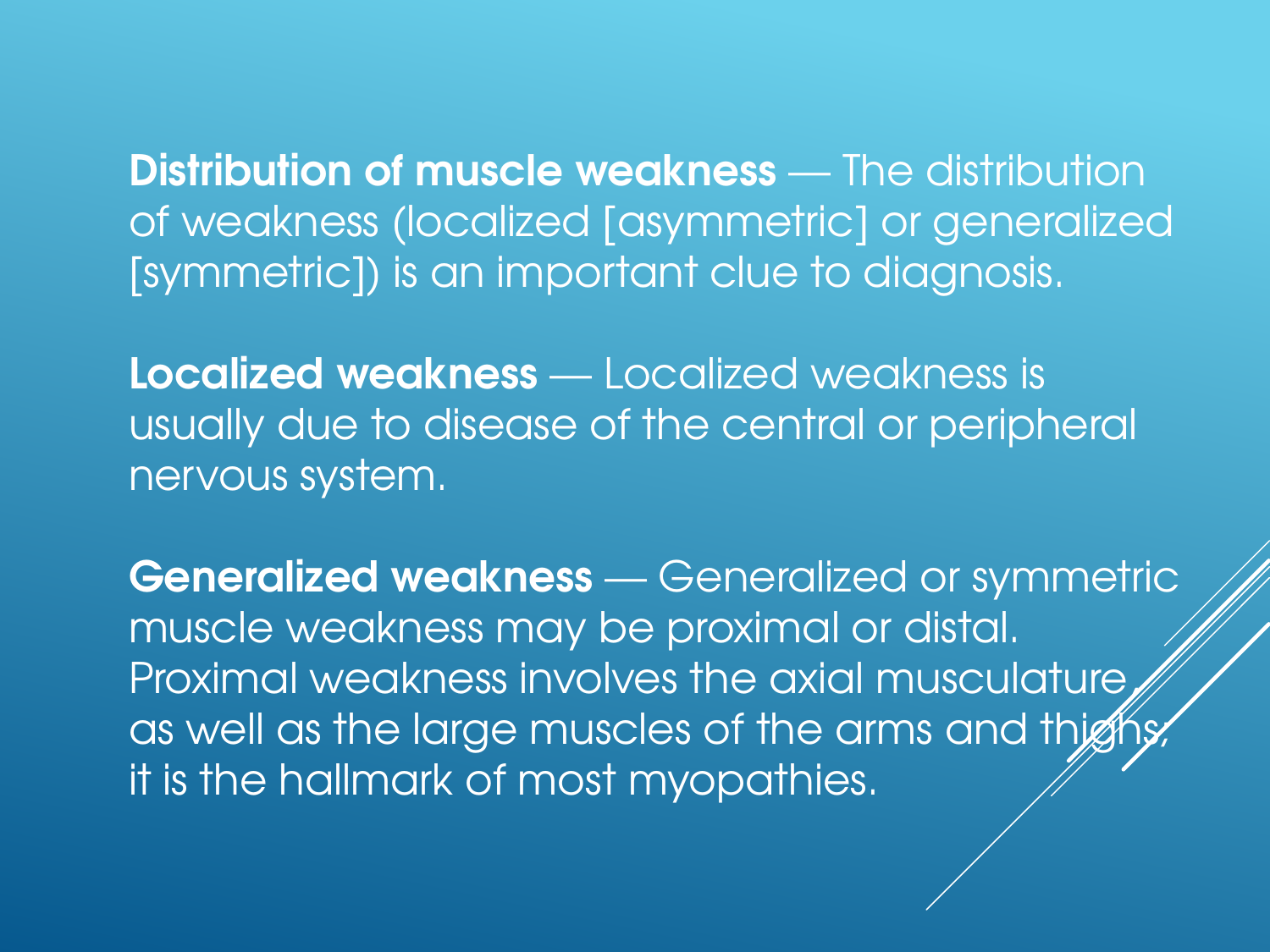

Distribution of muscle weakness — The distribution of weakness (localized [asymmetric] or generalized [symmetric]) is an important clue to diagnosis.

Localized weakness — Localized weakness is usually due to disease of the central or peripheral nervous system.

Generalized weakness — Generalized or symmetric muscle weakness may be proximal or distal. Proximal weakness involves the axial musculature, as well as the large muscles of the arms and thighs; it is the hallmark of most myopathies.